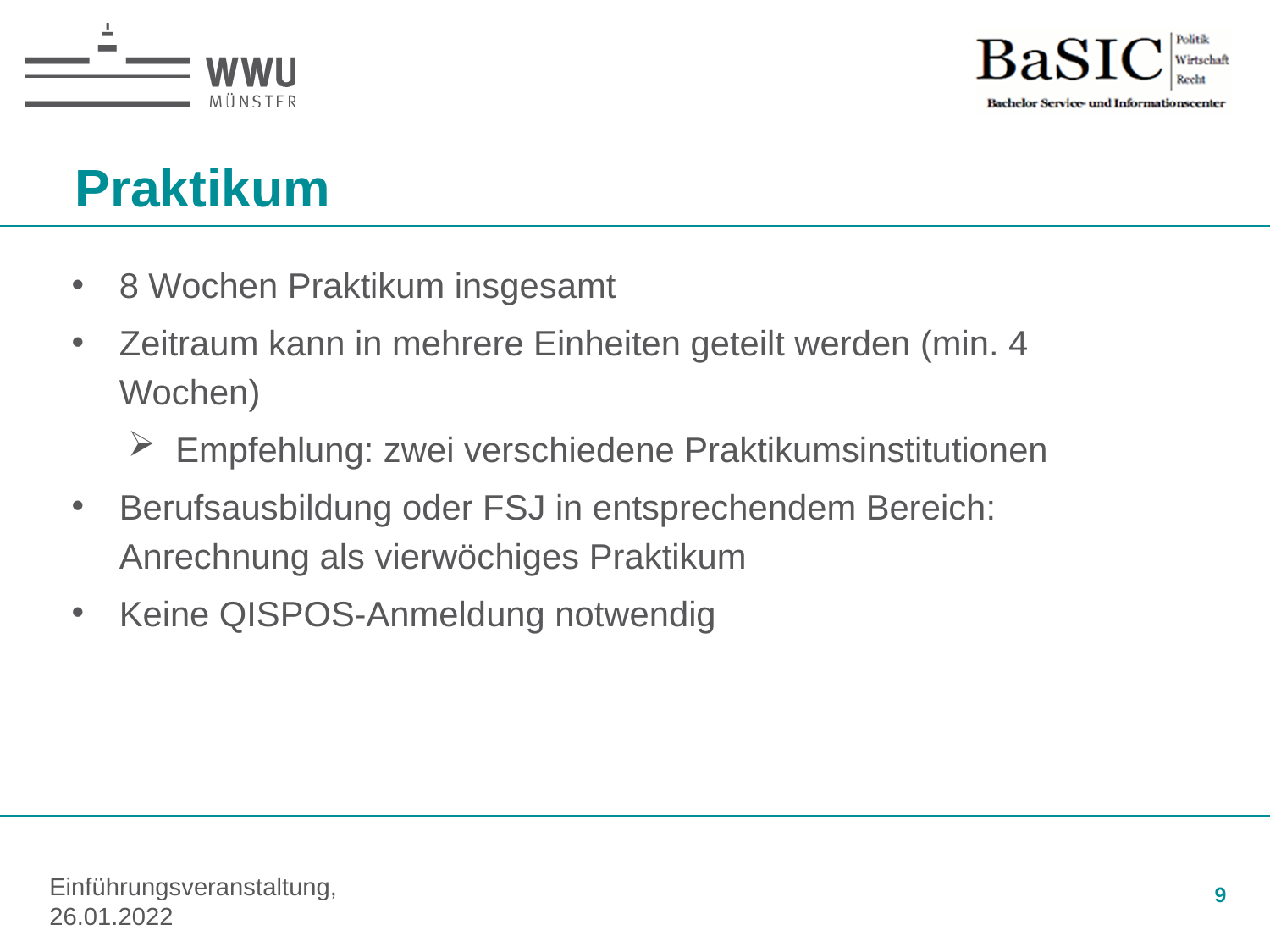

# Praktikum
8 Wochen Praktikum insgesamt
Zeitraum kann in mehrere Einheiten geteilt werden (min. 4 Wochen)
Empfehlung: zwei verschiedene Praktikumsinstitutionen
Berufsausbildung oder FSJ in entsprechendem Bereich: Anrechnung als vierwöchiges Praktikum
Keine QISPOS-Anmeldung notwendig

9